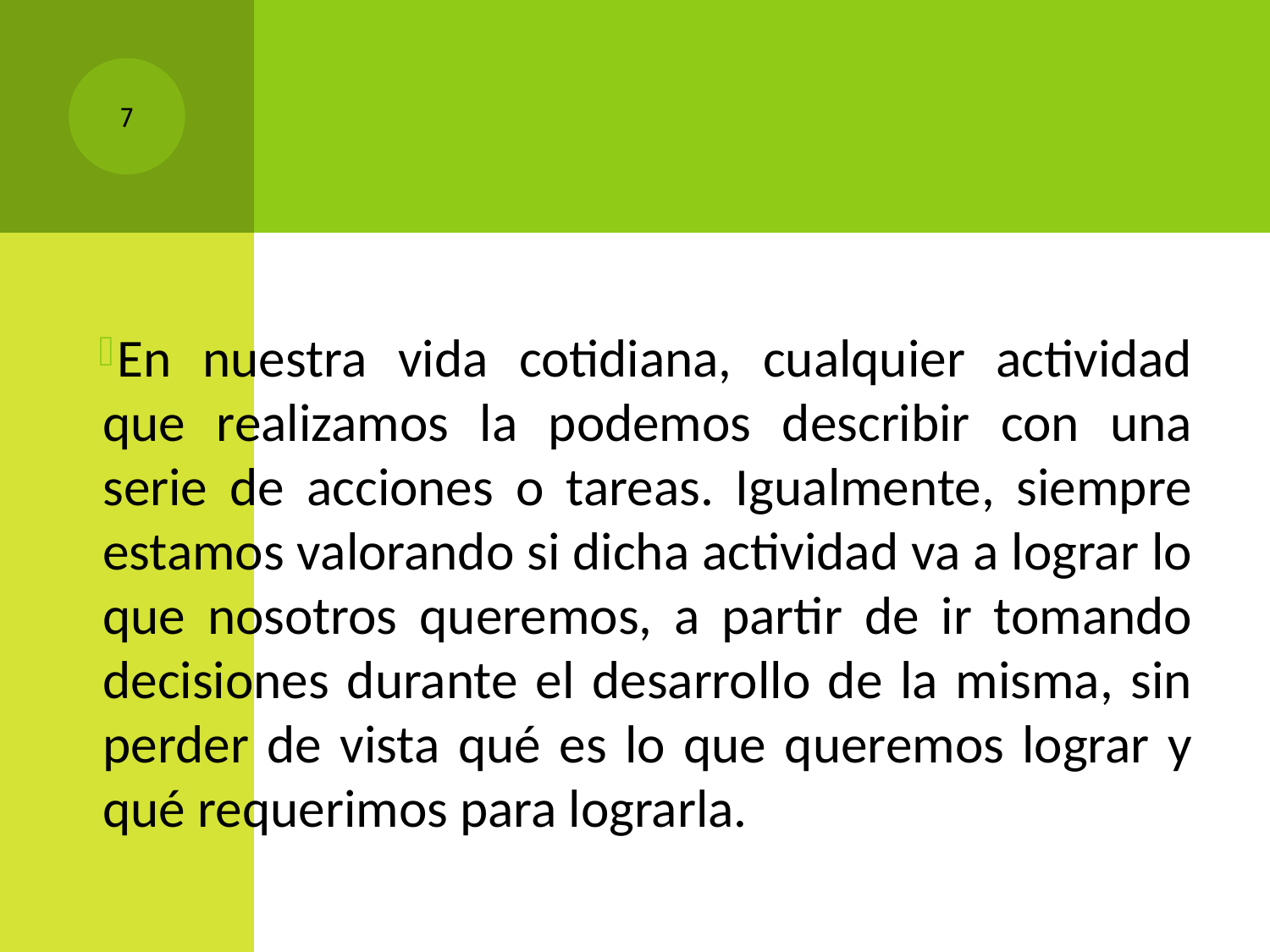

#
7
En nuestra vida cotidiana, cualquier actividad que realizamos la podemos describir con una serie de acciones o tareas. Igualmente, siempre estamos valorando si dicha actividad va a lograr lo que nosotros queremos, a partir de ir tomando decisiones durante el desarrollo de la misma, sin perder de vista qué es lo que queremos lograr y qué requerimos para lograrla.